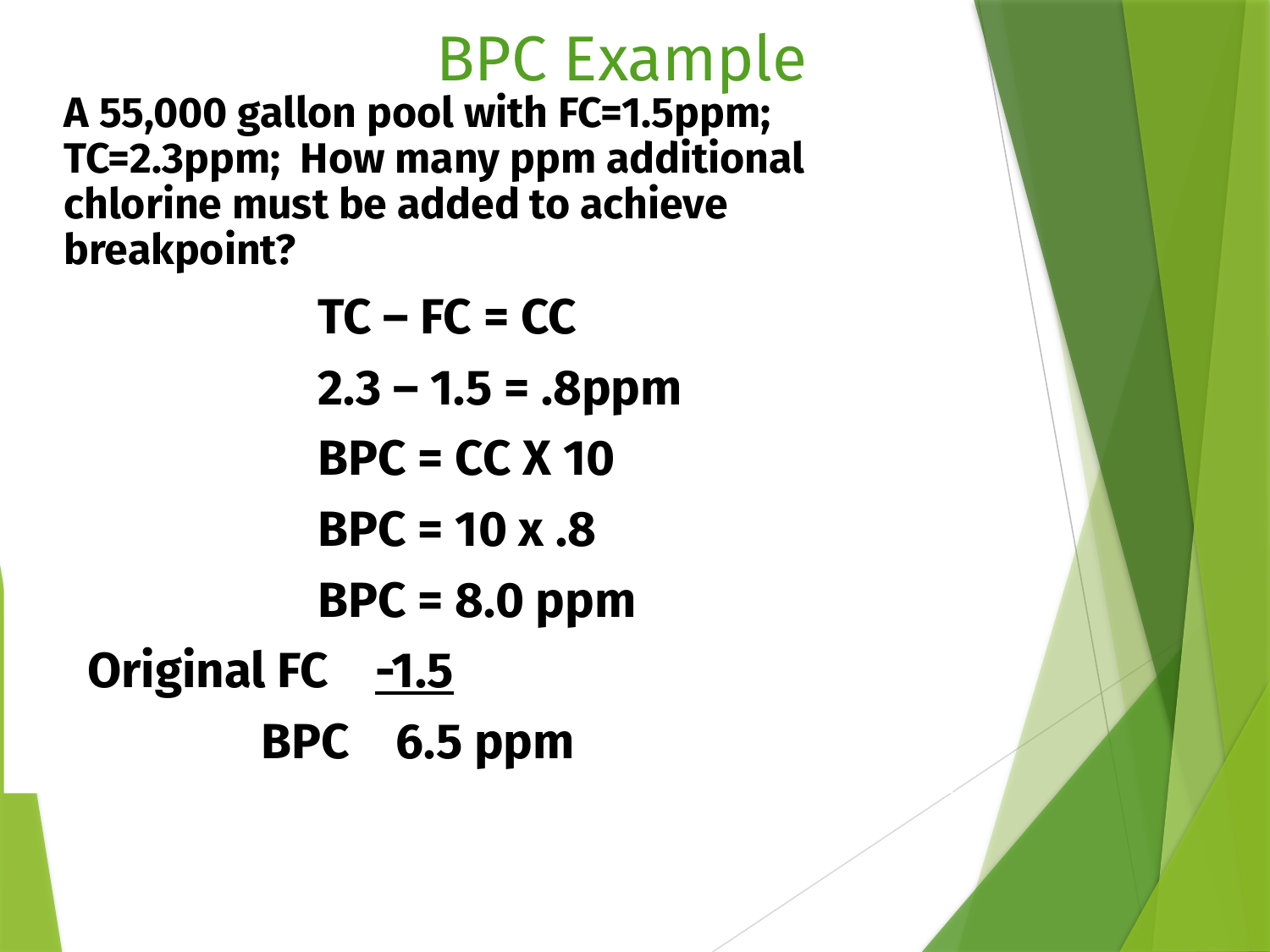

# BPC Example
	A 55,000 gallon pool with FC=1.5ppm; TC=2.3ppm;  How many ppm additional chlorine must be added to achieve breakpoint?
			TC – FC = CC
			2.3 – 1.5 = .8ppm
			BPC = CC X 10
			BPC = 10 x .8
			BPC = 8.0 ppm
	  Original FC    -1.5
                     BPC    6.5 ppm